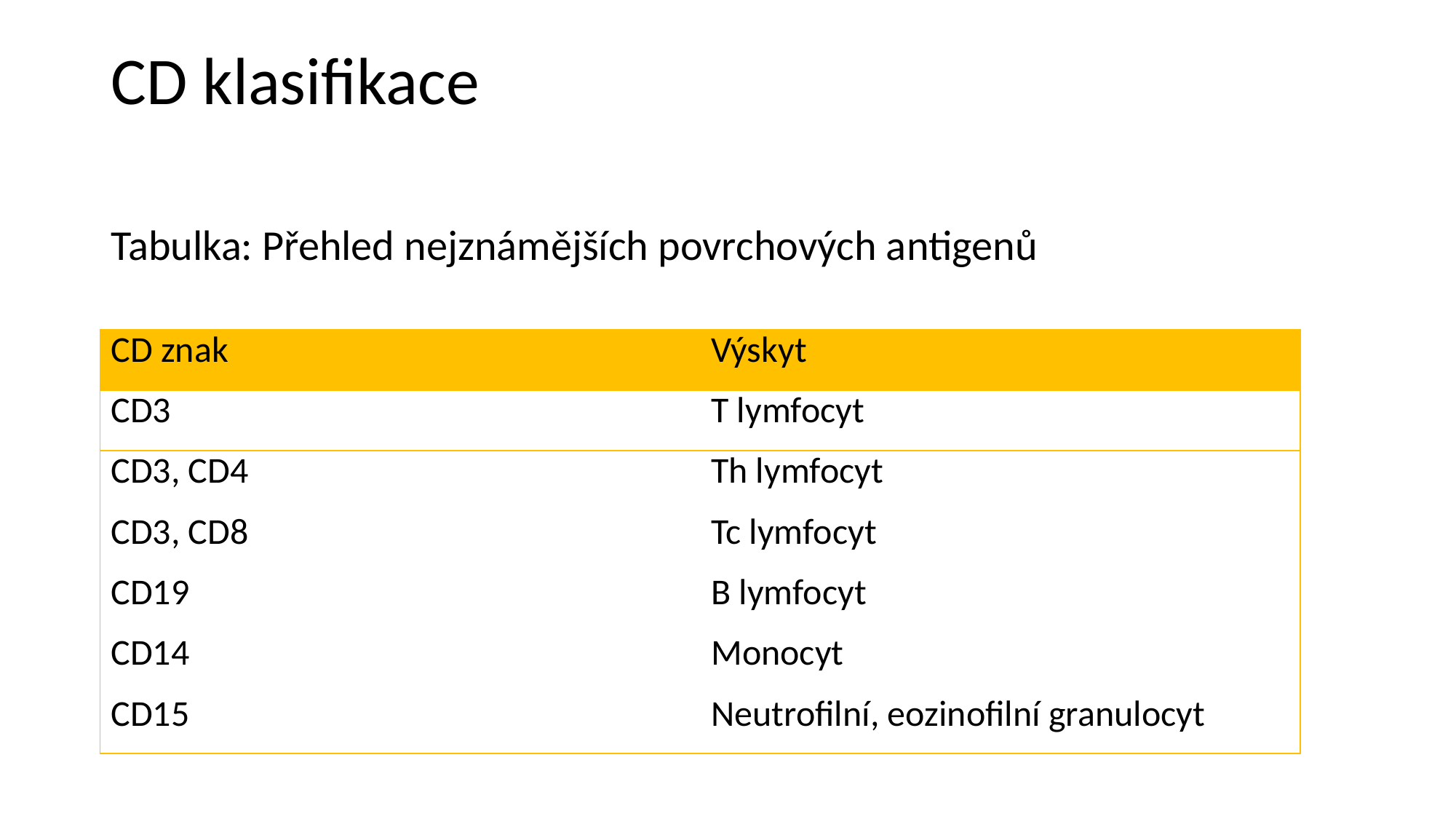

# CD klasifikace
Tabulka: Přehled nejznámějších povrchových antigenů

| CD znak | Výskyt |
| --- | --- |
| CD3 | T lymfocyt |
| CD3, CD4 | Th lymfocyt |
| CD3, CD8 | Tc lymfocyt |
| CD19 | B lymfocyt |
| CD14 | Monocyt |
| CD15 | Neutrofilní, eozinofilní granulocyt |